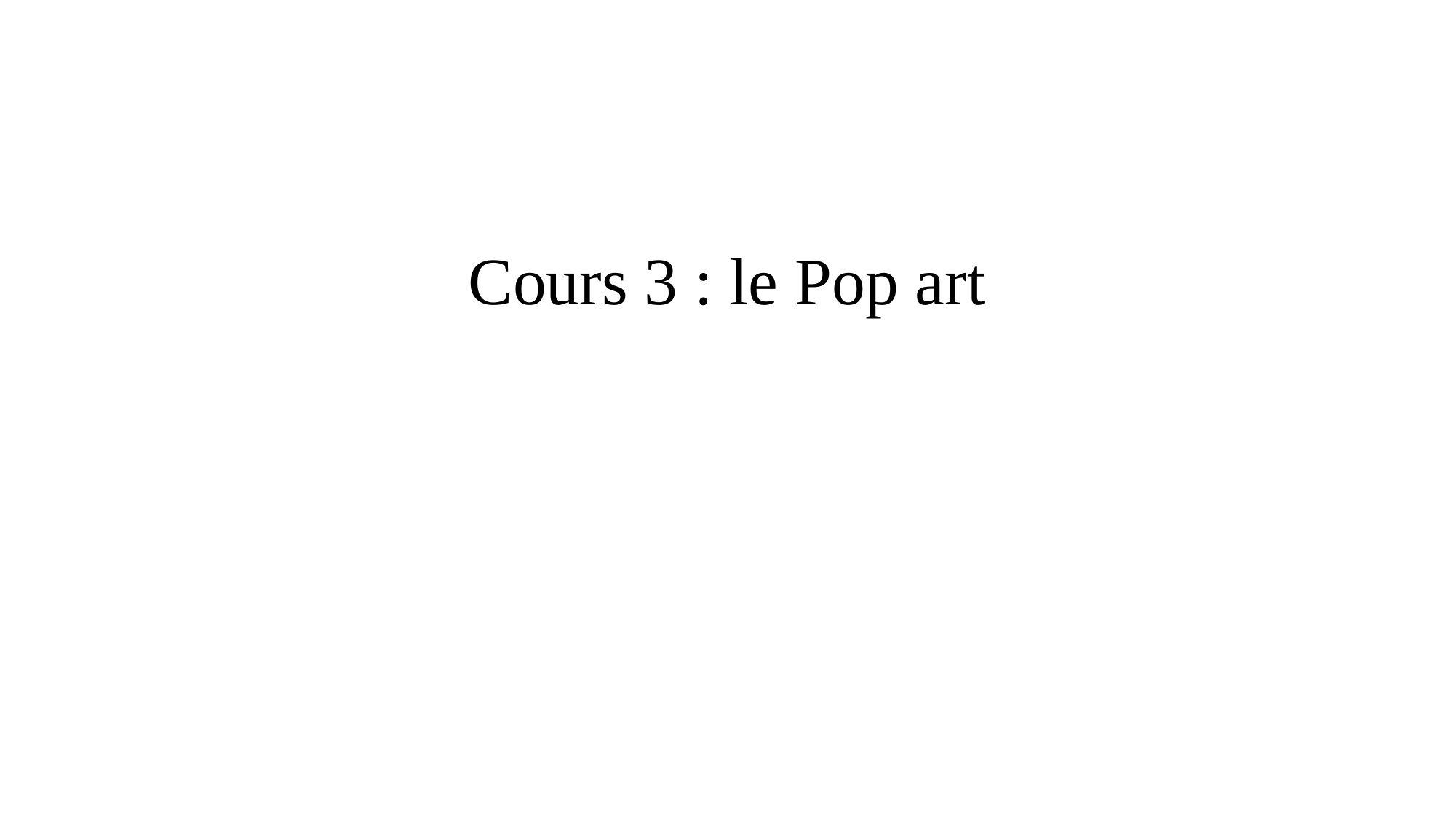

# Cours 3 : le Pop art